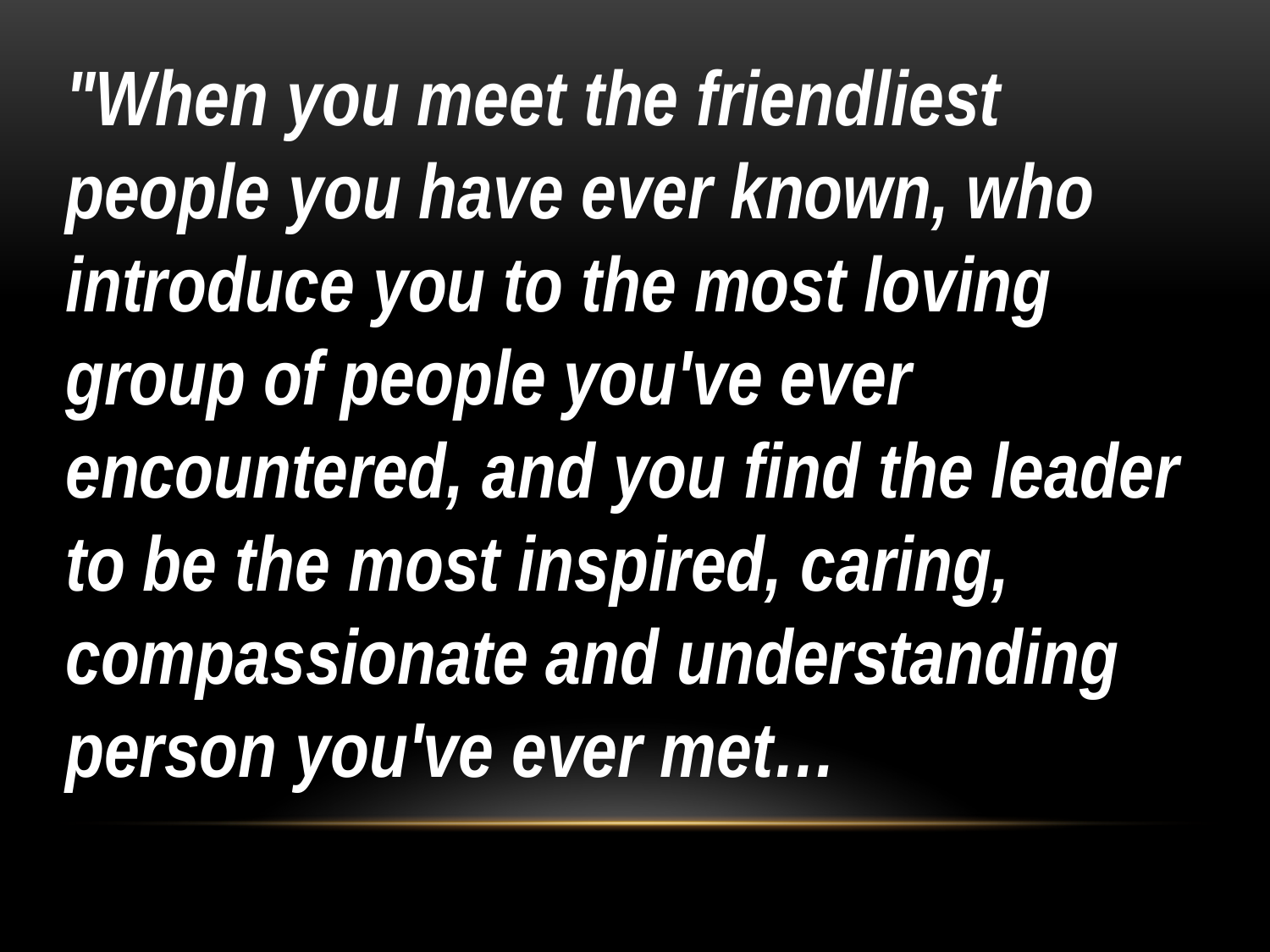

"When you meet the friendliest people you have ever known, who introduce you to the most loving group of people you've ever encountered, and you find the leader to be the most inspired, caring, compassionate and understanding person you've ever met…